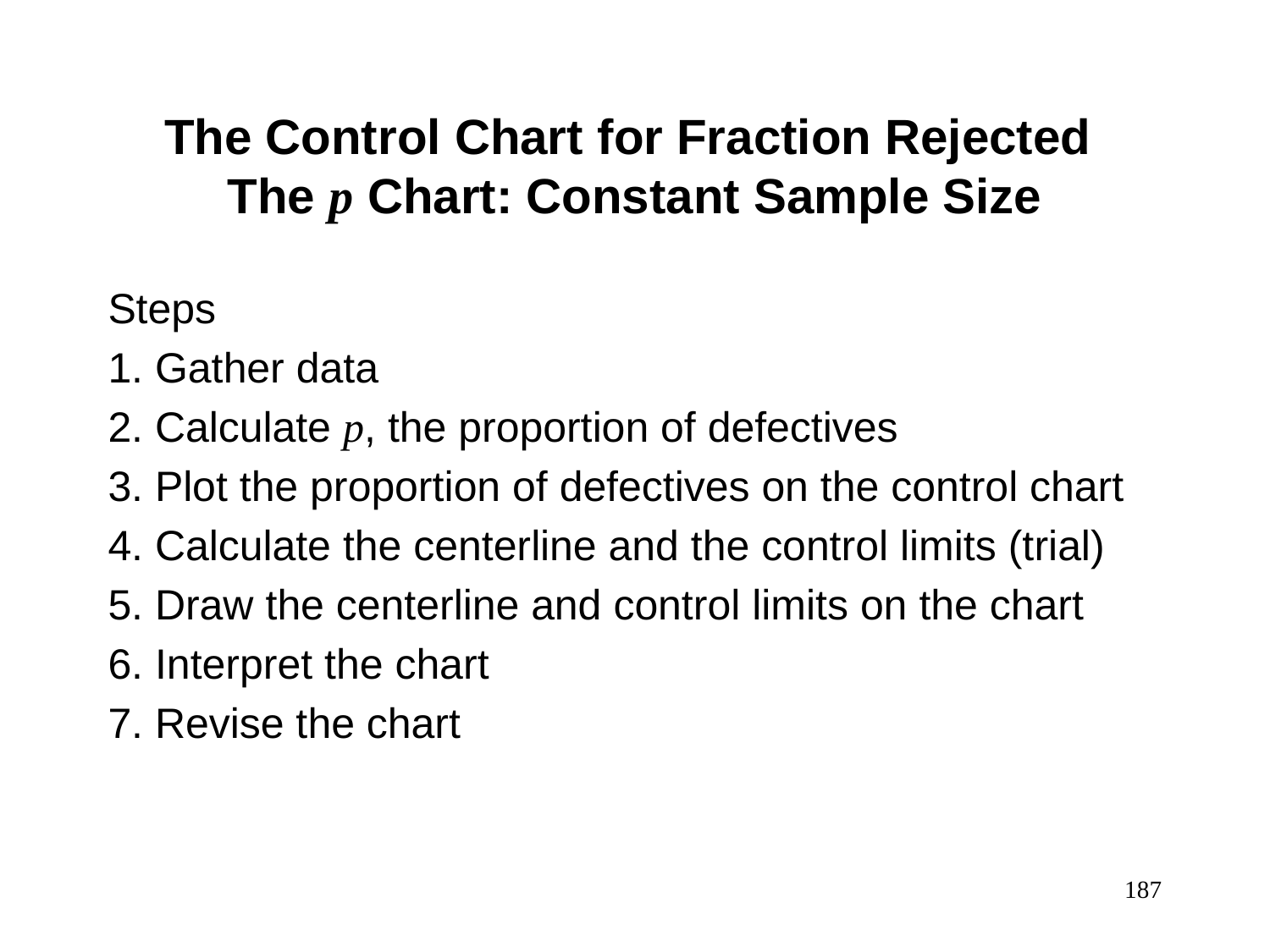

The Control Chart for Fraction Rejected
The p Chart: Constant Sample Size
Steps
1. Gather data
2. Calculate p, the proportion of defectives
3. Plot the proportion of defectives on the control chart
4. Calculate the centerline and the control limits (trial)
5. Draw the centerline and control limits on the chart
6. Interpret the chart
7. Revise the chart

187